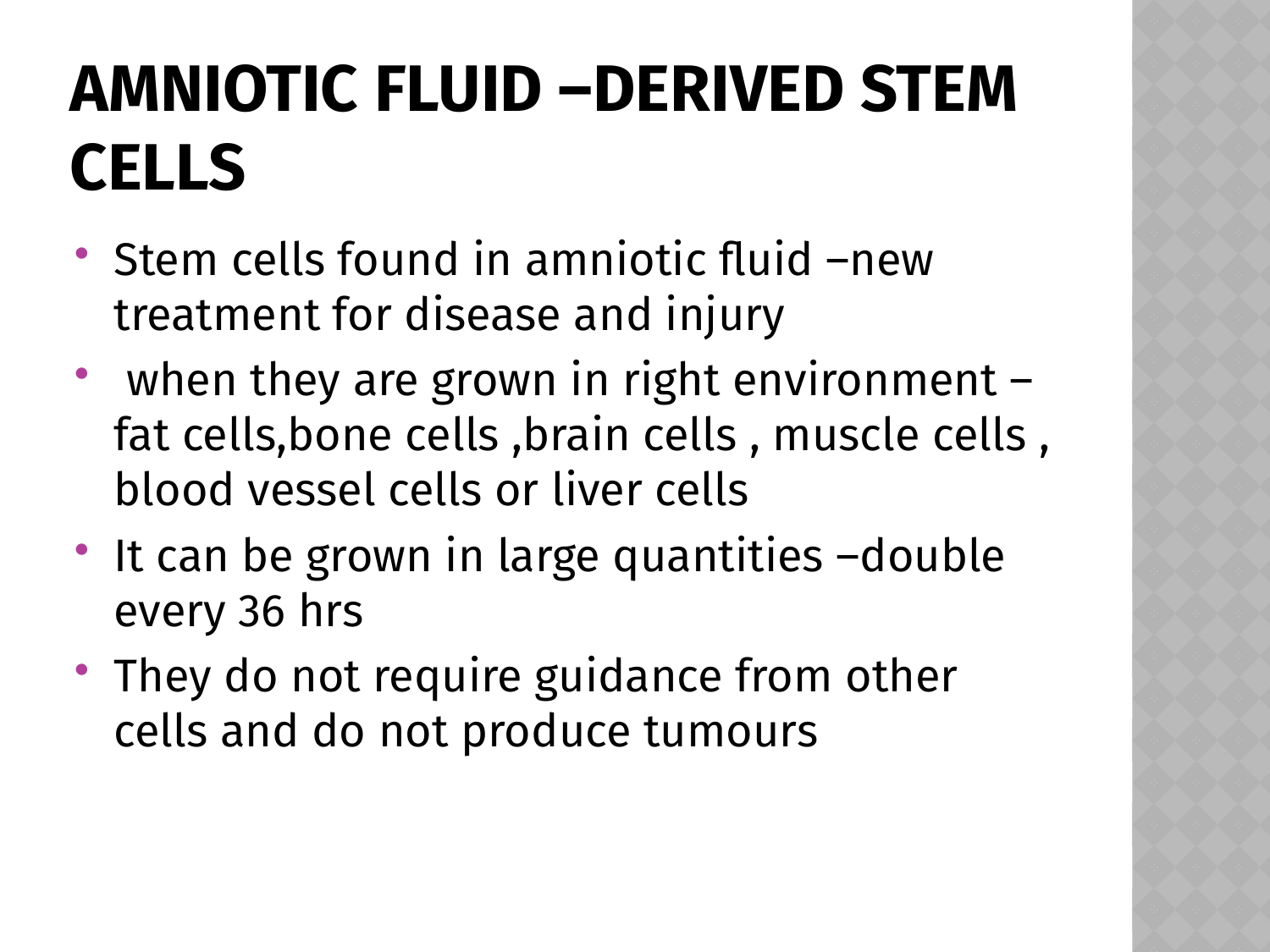

# Amniotic fluid –derived stem cells
Stem cells found in amniotic fluid –new treatment for disease and injury
 when they are grown in right environment –fat cells,bone cells ,brain cells , muscle cells , blood vessel cells or liver cells
It can be grown in large quantities –double every 36 hrs
They do not require guidance from other cells and do not produce tumours